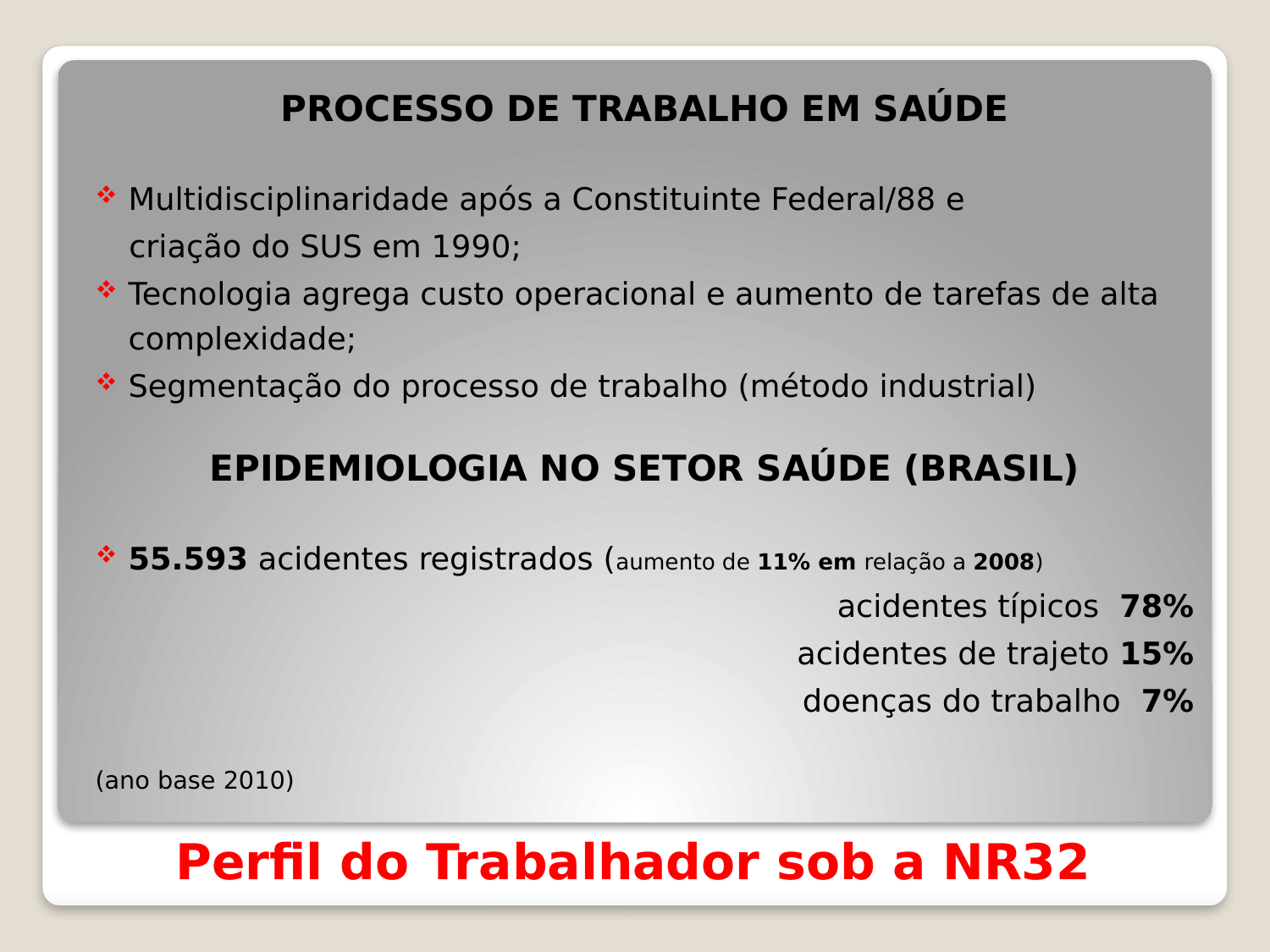

PROCESSO DE TRABALHO EM SAÚDE

Multidisciplinaridade após a Constituinte Federal/88 e
criação do SUS em 1990;
Tecnologia agrega custo operacional e aumento de tarefas de alta complexidade;
Segmentação do processo de trabalho (método industrial)

EPIDEMIOLOGIA NO SETOR SAÚDE (BRASIL)

55.593 acidentes registrados (aumento de 11% em relação a 2008)
						acidentes típicos  78%
						acidentes de trajeto 15%
						doenças do trabalho  7%

(ano base 2010)

# Perfil do Trabalhador sob a NR32